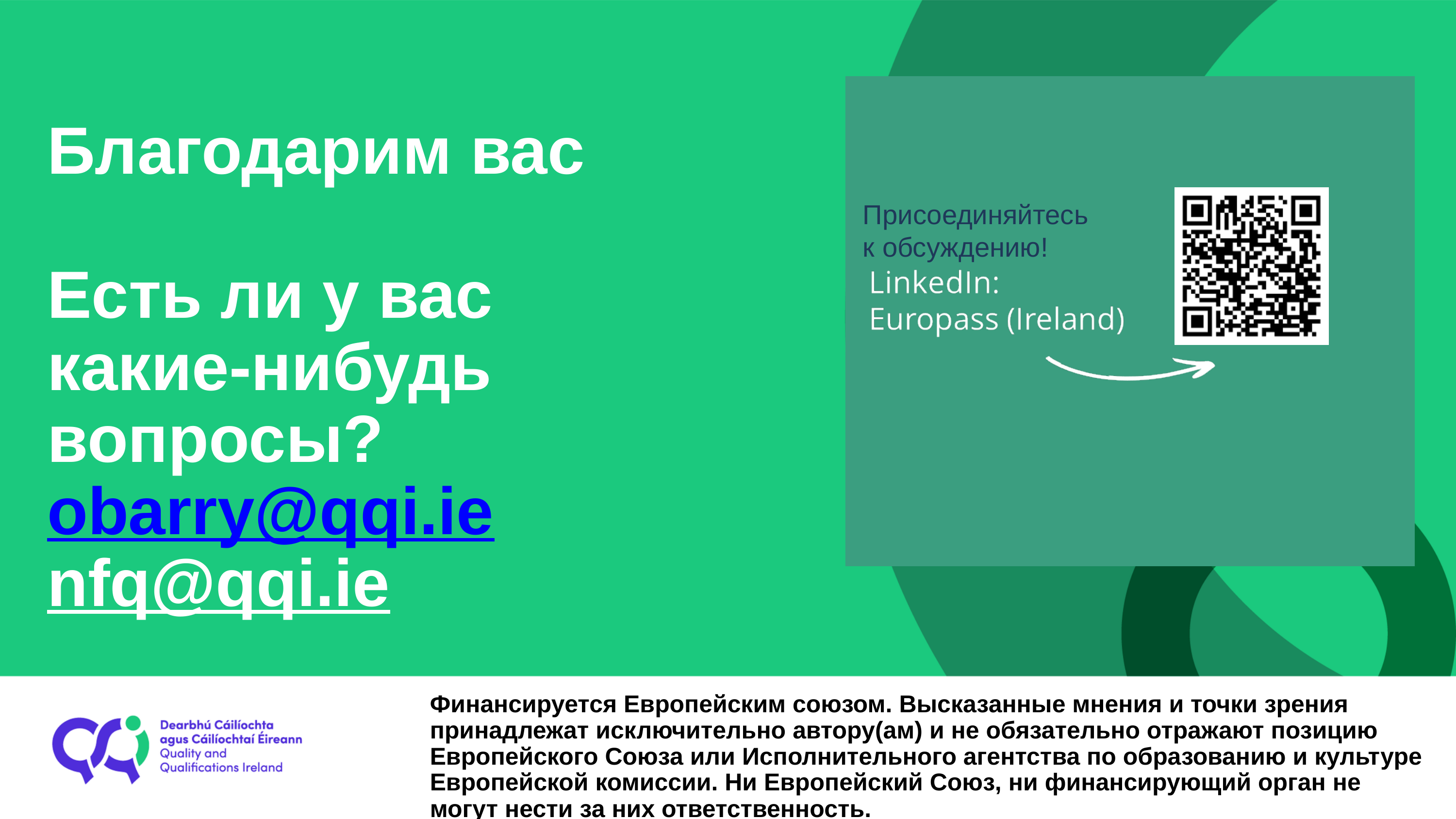

Благодарим вас

Есть ли у вас какие-нибудь вопросы? obarry@qqi.ie
nfq@qqi.ie

Присоединяйтесь
к обсуждению!

Финансируется Европейским союзом. Высказанные мнения и точки зрения принадлежат исключительно автору(ам) и не обязательно отражают позицию Европейского Союза или Исполнительного агентства по образованию и культуре Европейской комиссии. Ни Европейский Союз, ни финансирующий орган не могут нести за них ответственность.